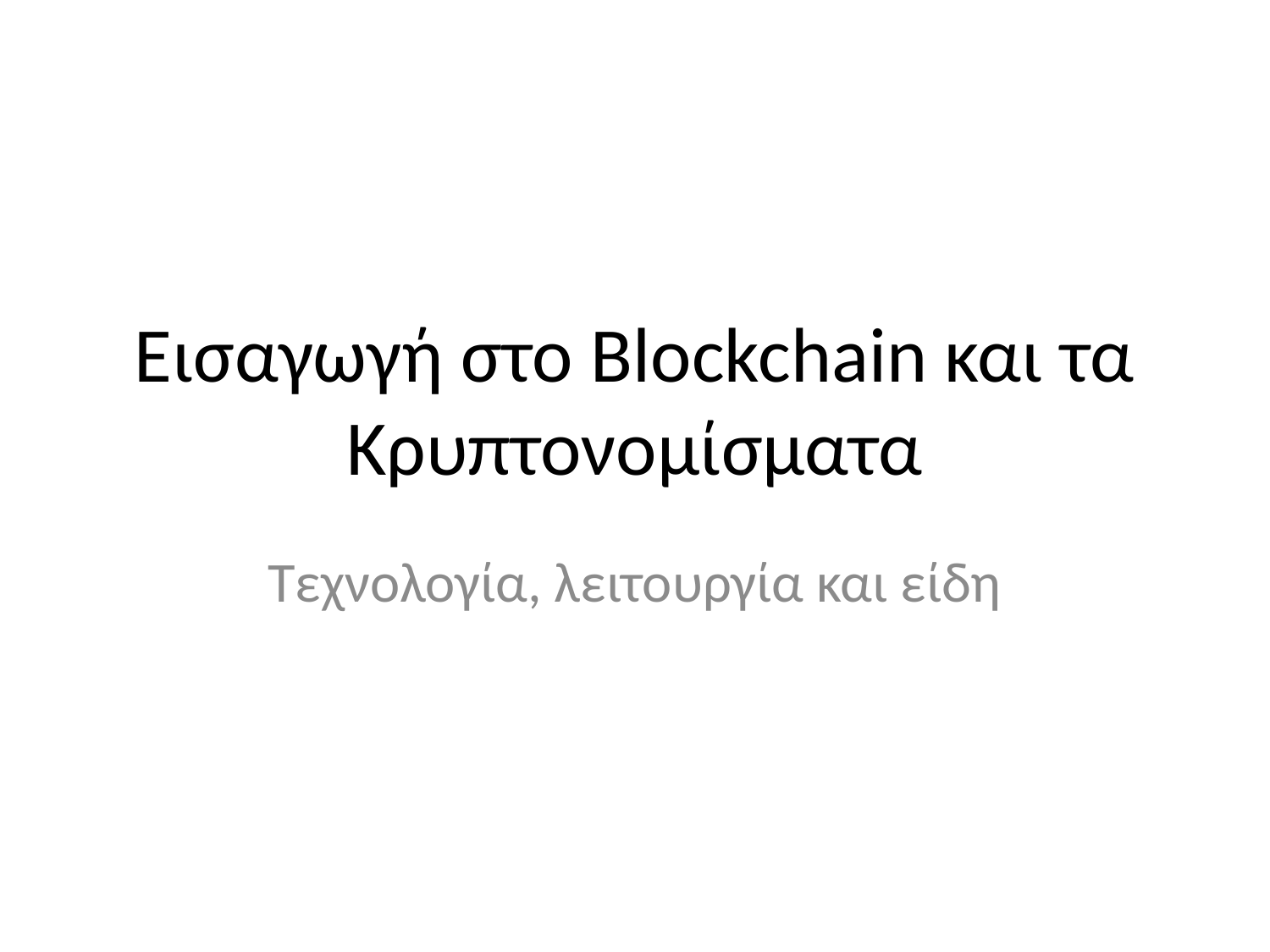

# Εισαγωγή στο Blockchain και τα Κρυπτονομίσματα
Τεχνολογία, λειτουργία και είδη